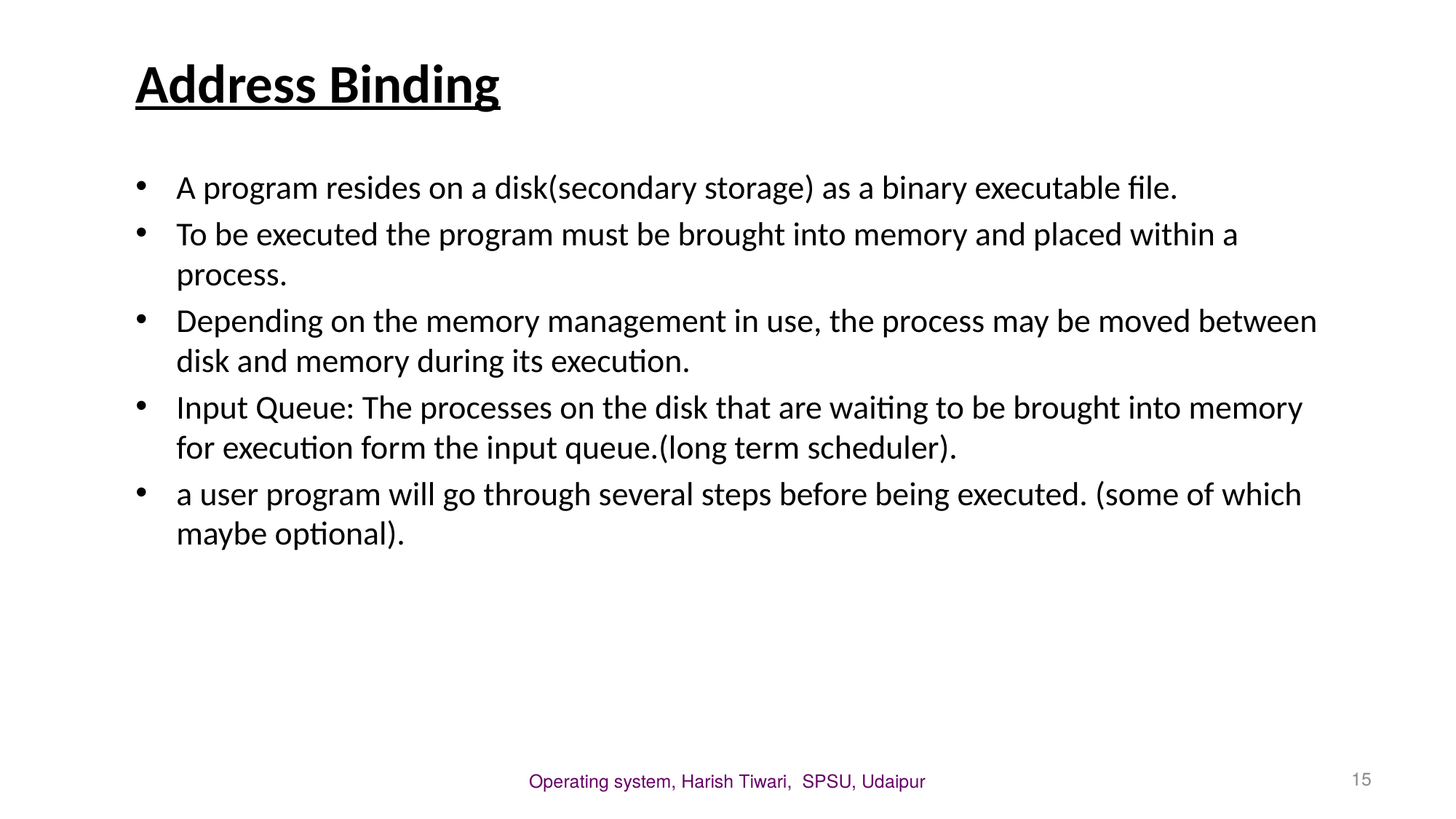

# Address Binding
A program resides on a disk(secondary storage) as a binary executable file.
To be executed the program must be brought into memory and placed within a process.
Depending on the memory management in use, the process may be moved between disk and memory during its execution.
Input Queue: The processes on the disk that are waiting to be brought into memory for execution form the input queue.(long term scheduler).
a user program will go through several steps before being executed. (some of which maybe optional).

Operating system, Harish Tiwari,  SPSU, Udaipur
15